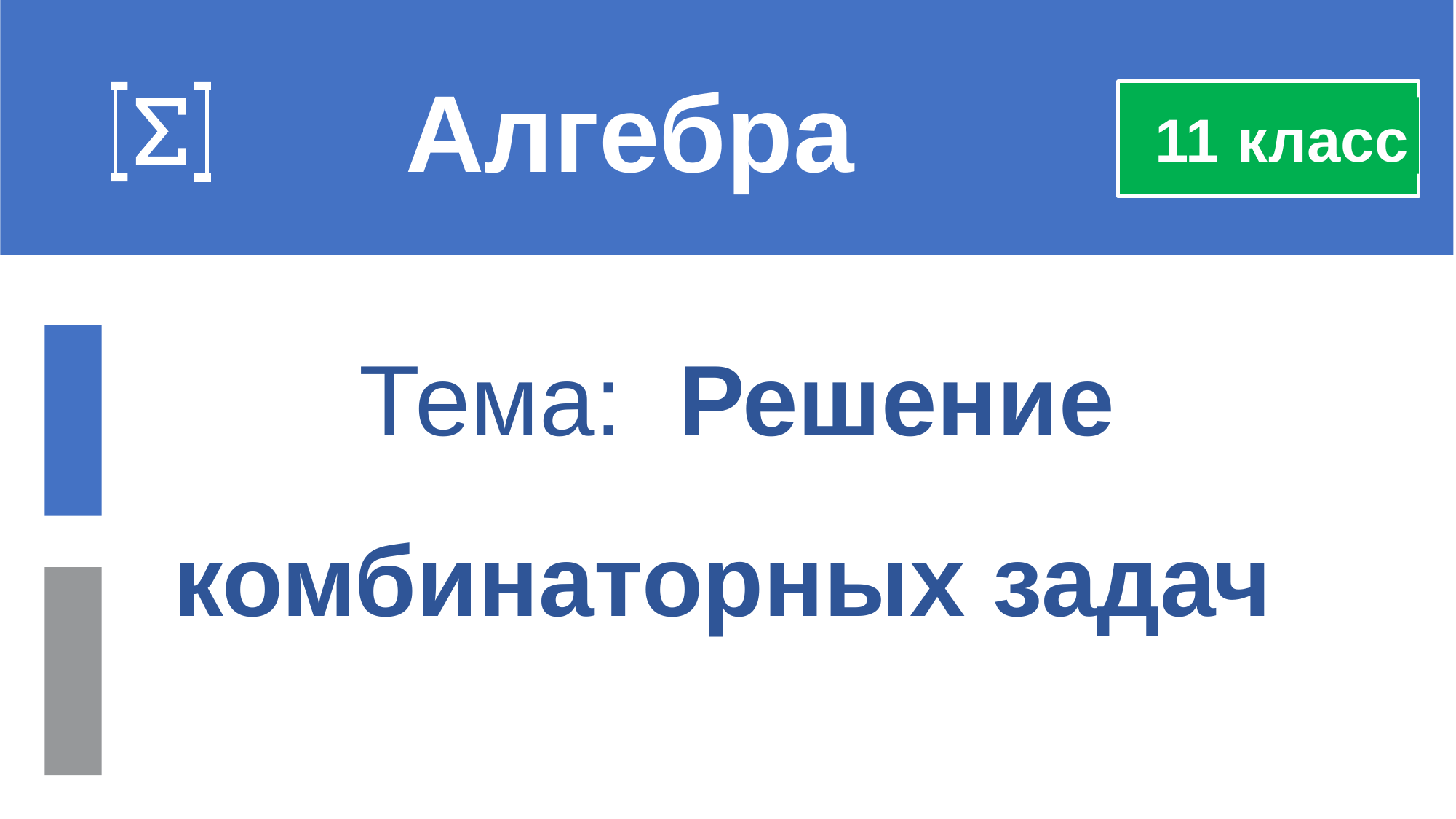

Алгебра

 11 класс

 Тема:  Решение комбинаторных задач